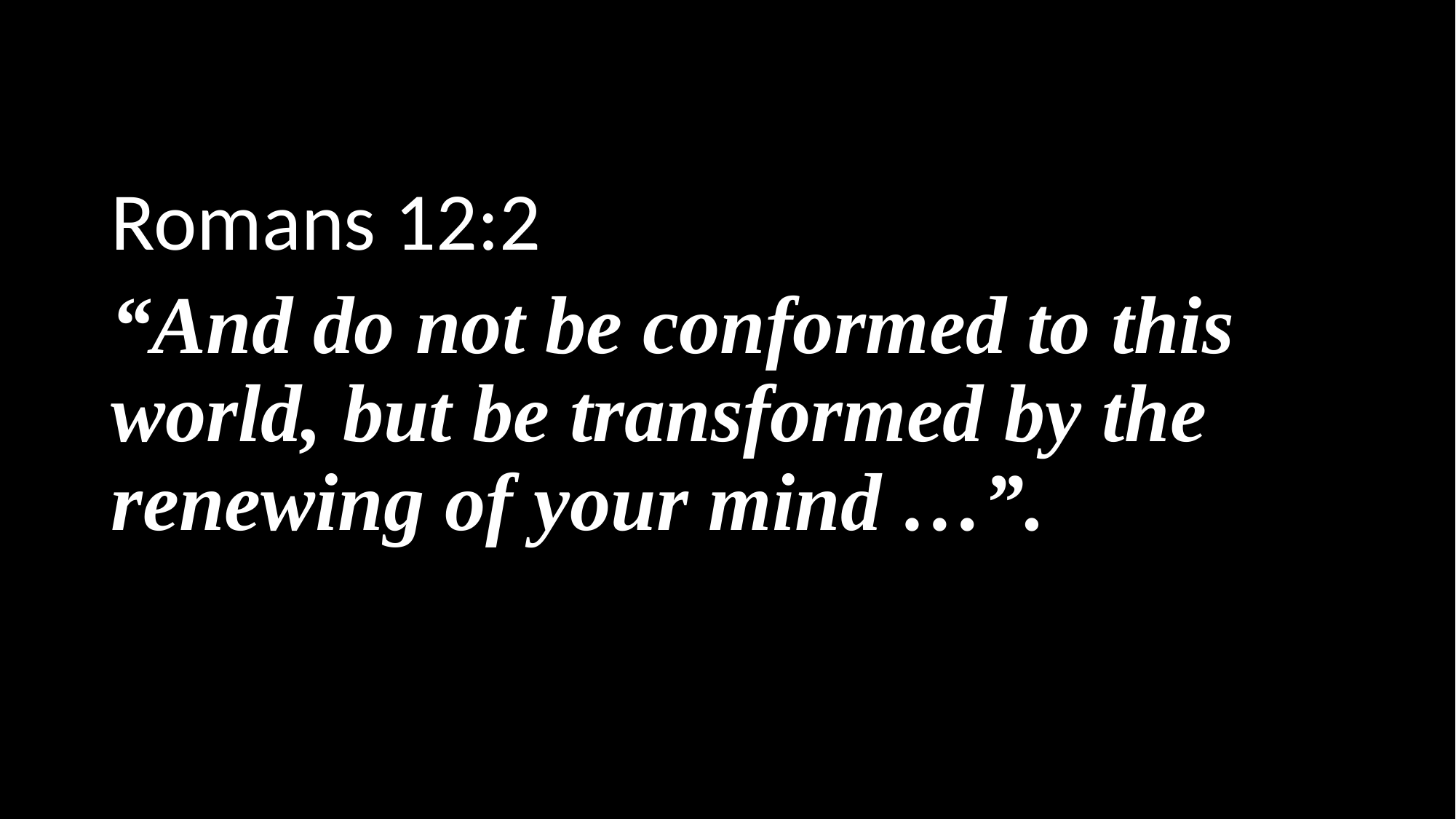

Romans 12:2
“And do not be conformed to this world, but be transformed by the renewing of your mind …”.